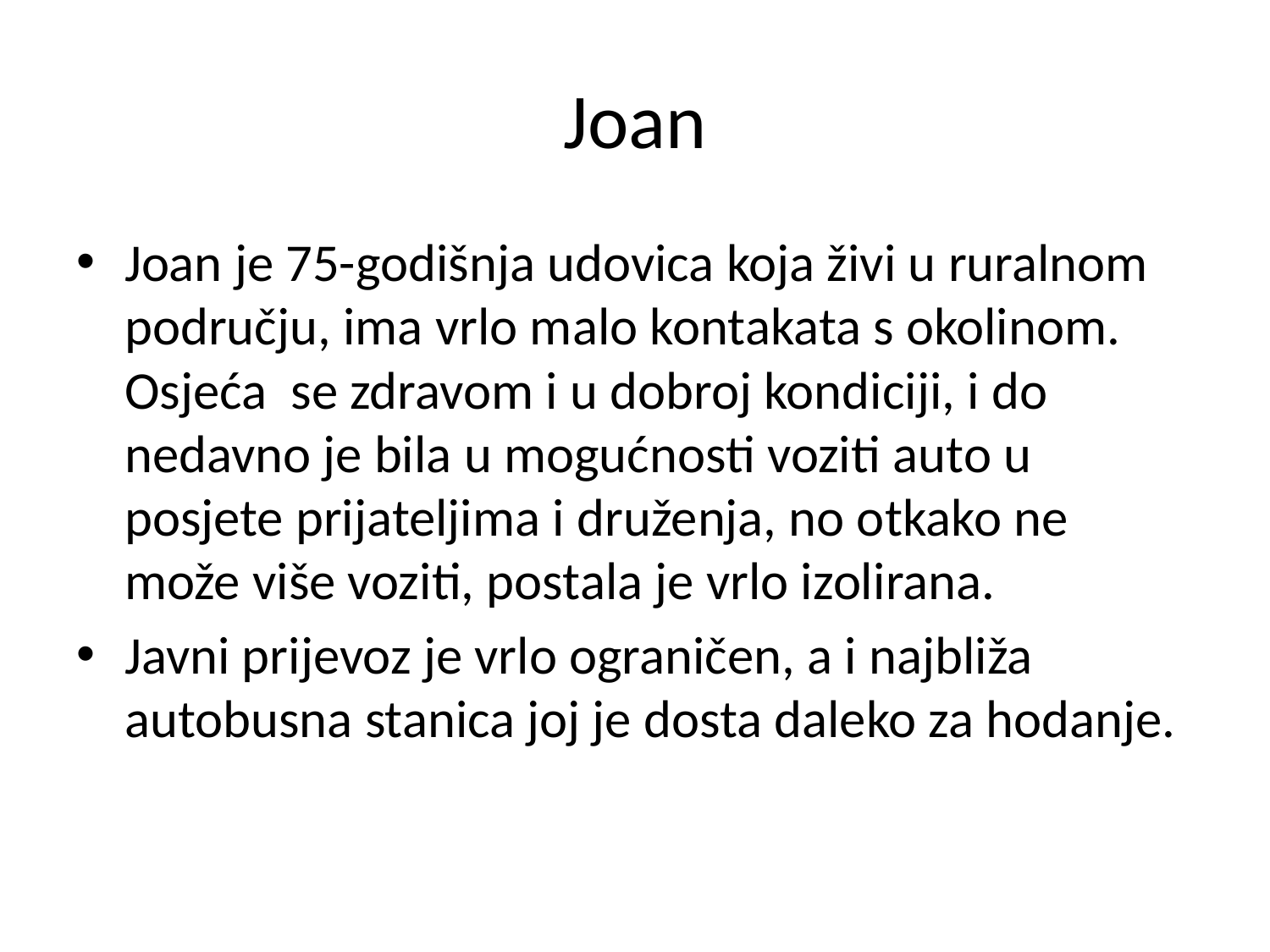

# Joan
Joan je 75-godišnja udovica koja živi u ruralnom području, ima vrlo malo kontakata s okolinom. Osjeća  se zdravom i u dobroj kondiciji, i do nedavno je bila u mogućnosti voziti auto u posjete prijateljima i druženja, no otkako ne može više voziti, postala je vrlo izolirana.
Javni prijevoz je vrlo ograničen, a i najbliža autobusna stanica joj je dosta daleko za hodanje.